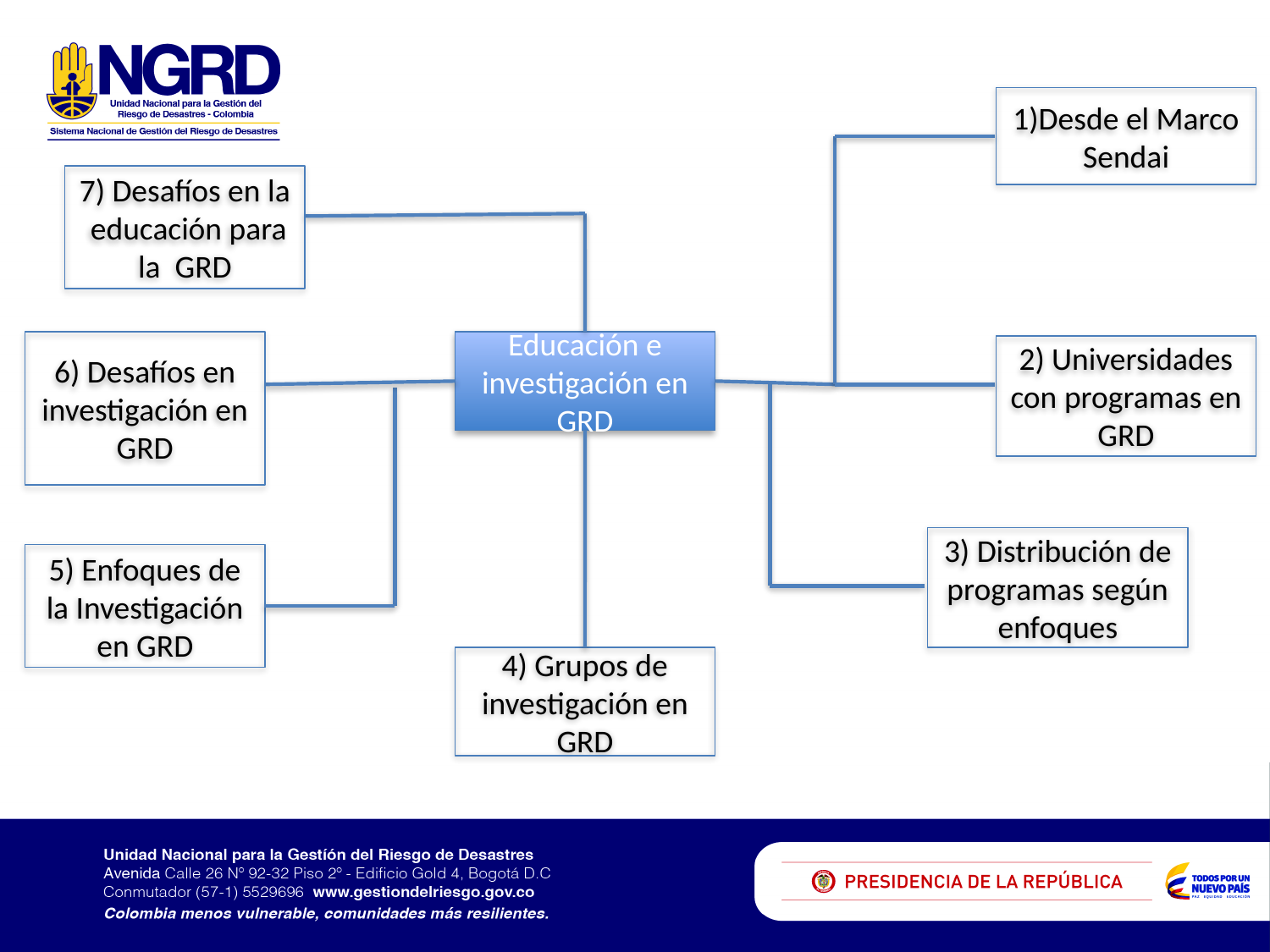

1)Desde el Marco Sendai
7) Desafíos en la  educación para la  GRD
6) Desafíos en investigación en GRD
Educación e investigación en GRD
2) Universidades con programas en GRD
3) Distribución de programas según enfoques
5) Enfoques de la Investigación en GRD
4) Grupos de investigación en GRD